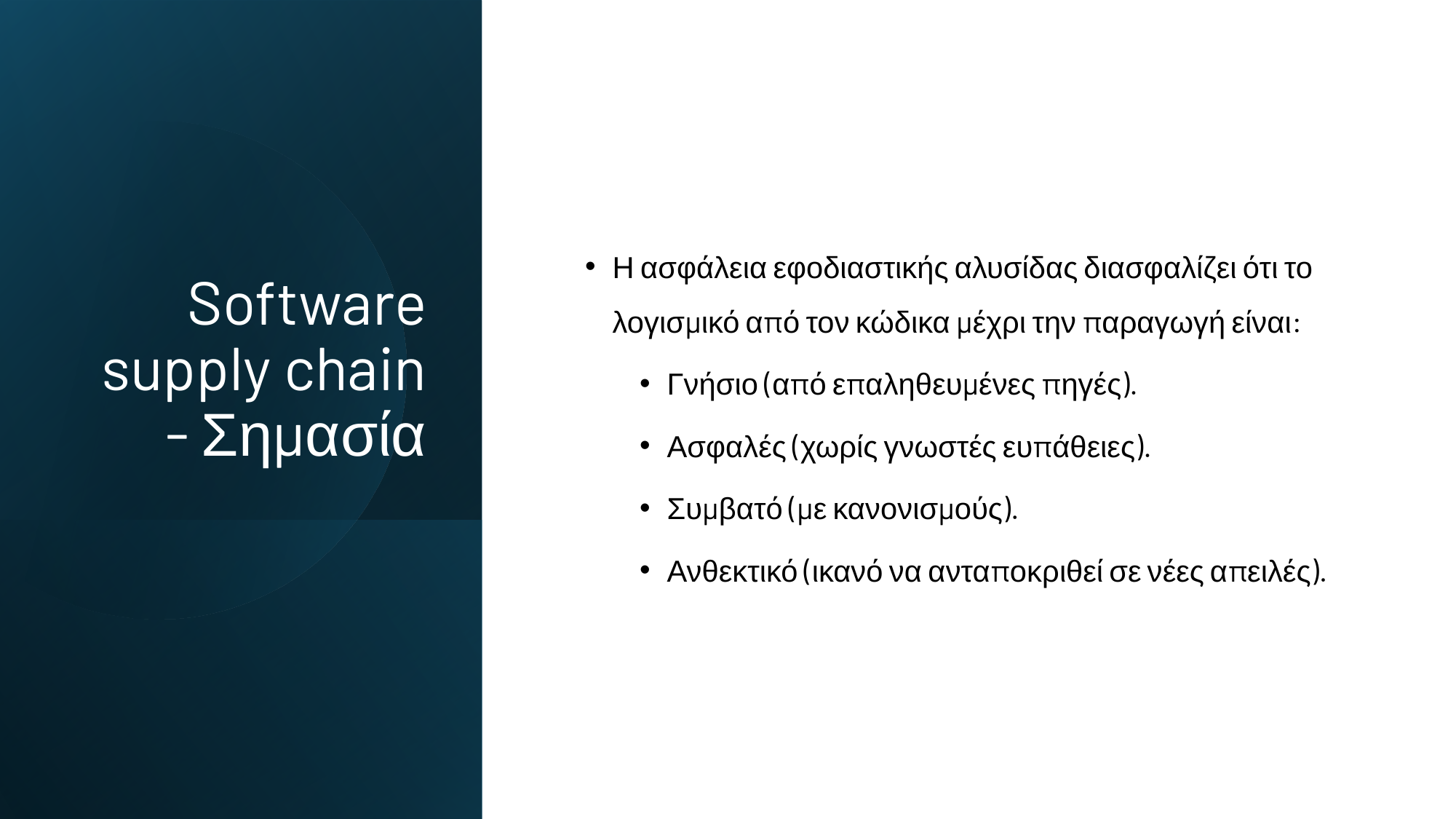

# Software supply chain - Σημασία
Η ασφάλεια εφοδιαστικής αλυσίδας διασφαλίζει ότι το λογισμικό από τον κώδικα μέχρι την παραγωγή είναι:
Γνήσιο (από επαληθευμένες πηγές).
Ασφαλές (χωρίς γνωστές ευπάθειες).
Συμβατό (με κανονισμούς).
Ανθεκτικό (ικανό να ανταποκριθεί σε νέες απειλές).